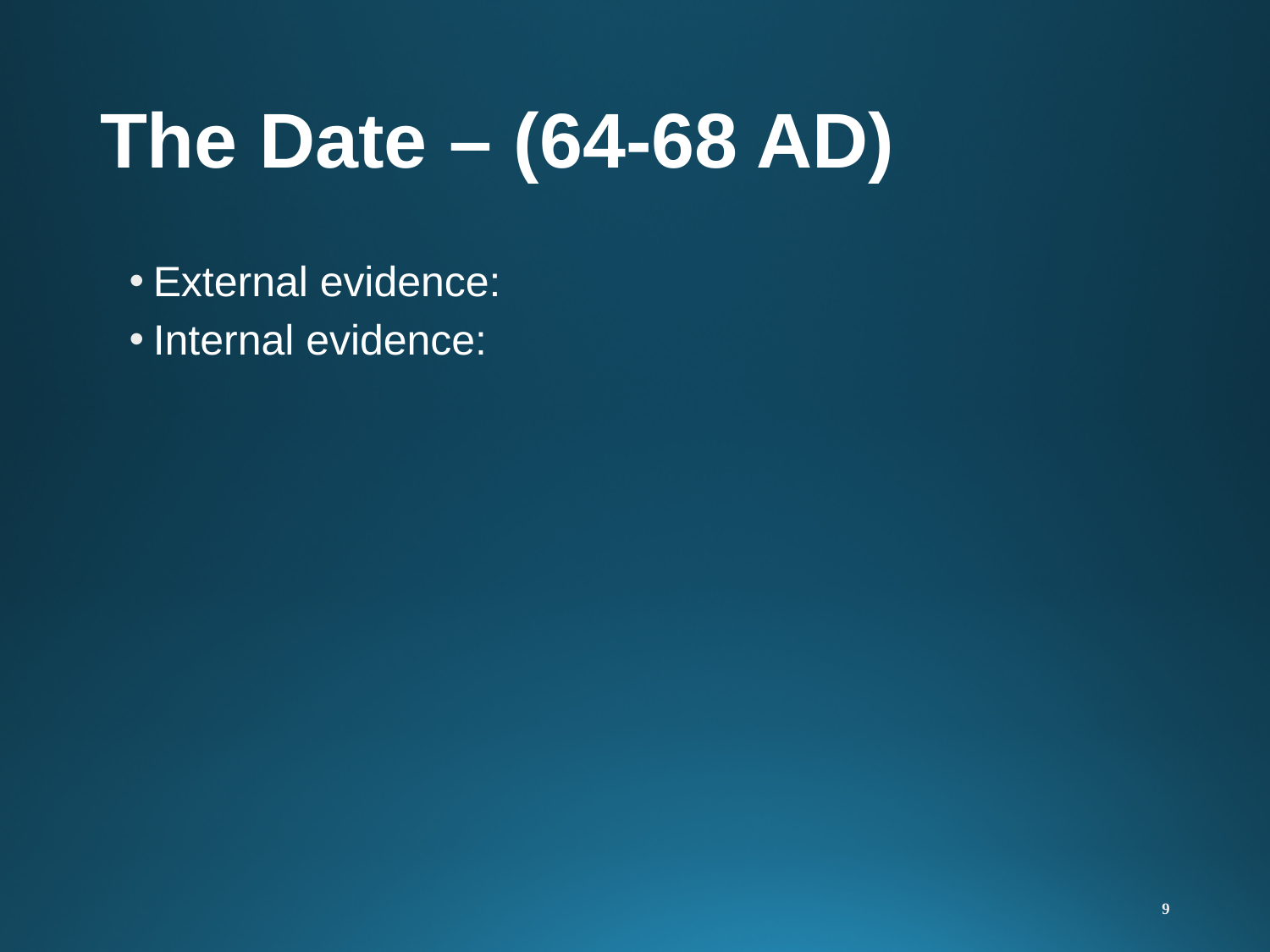

# The Date – (64-68 AD)
External evidence:
Internal evidence:
9